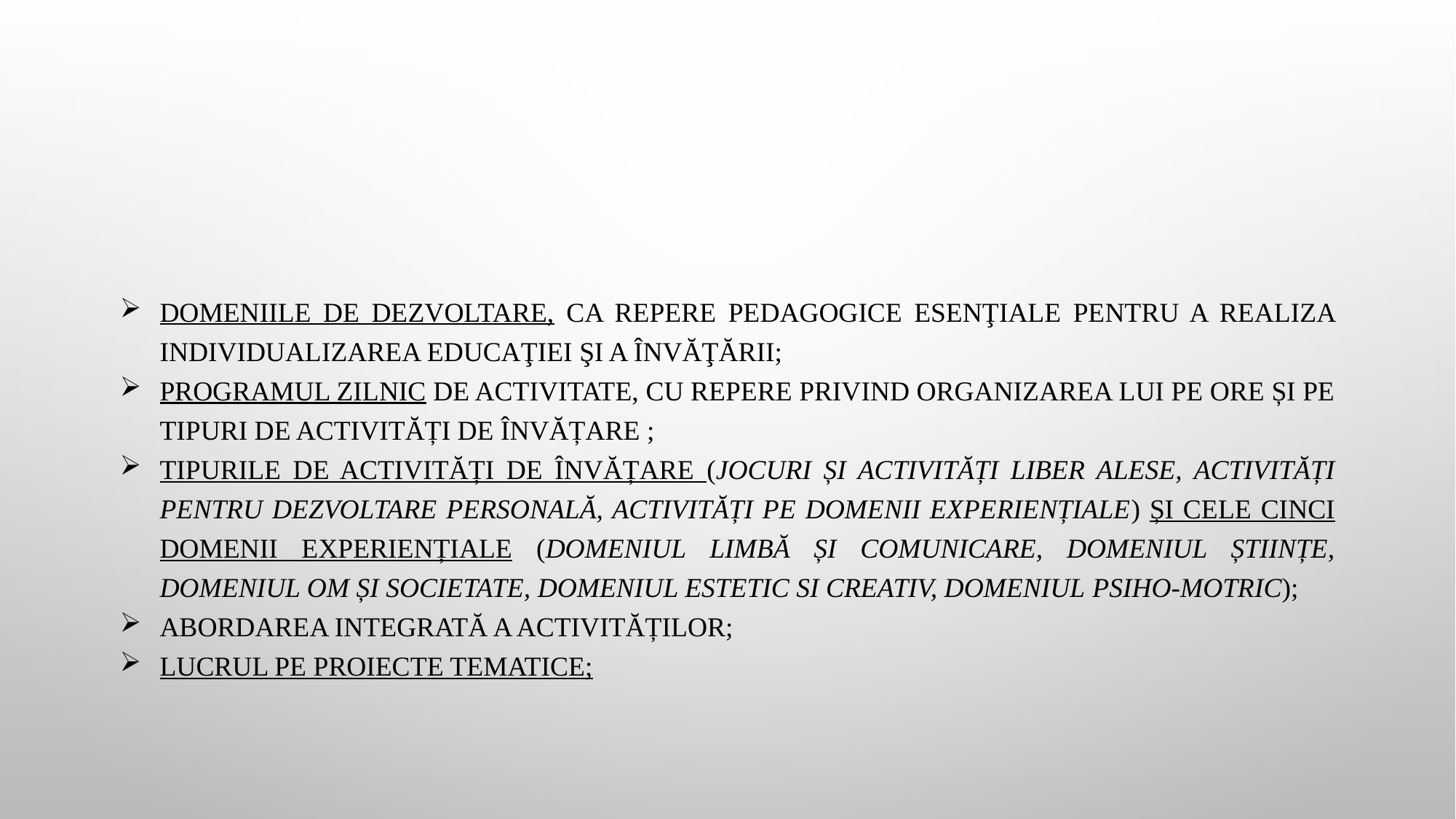

Domeniile de dezvoltare, ca repere pedagogice esenţiale pentru a realiza individualizarea educaţiei şi a învăţării;
Programul zilnic de activitate, cu repere privind organizarea lui pe ore și pe tipuri de activități de învățare ;
Tipurile de activități de învățare (Jocuri și Activități Liber Alese, Activități pentru Dezvoltare Personală, Activități pe Domenii Experiențiale) și cele cinci domenii experiențiale (Domeniul Limbă și Comunicare, Domeniul Științe, Domeniul Om și Societate, Domeniul Estetic si Creativ, Domeniul Psiho-Motric);
Abordarea integrată a activităților;
Lucrul pe proiecte tematice;